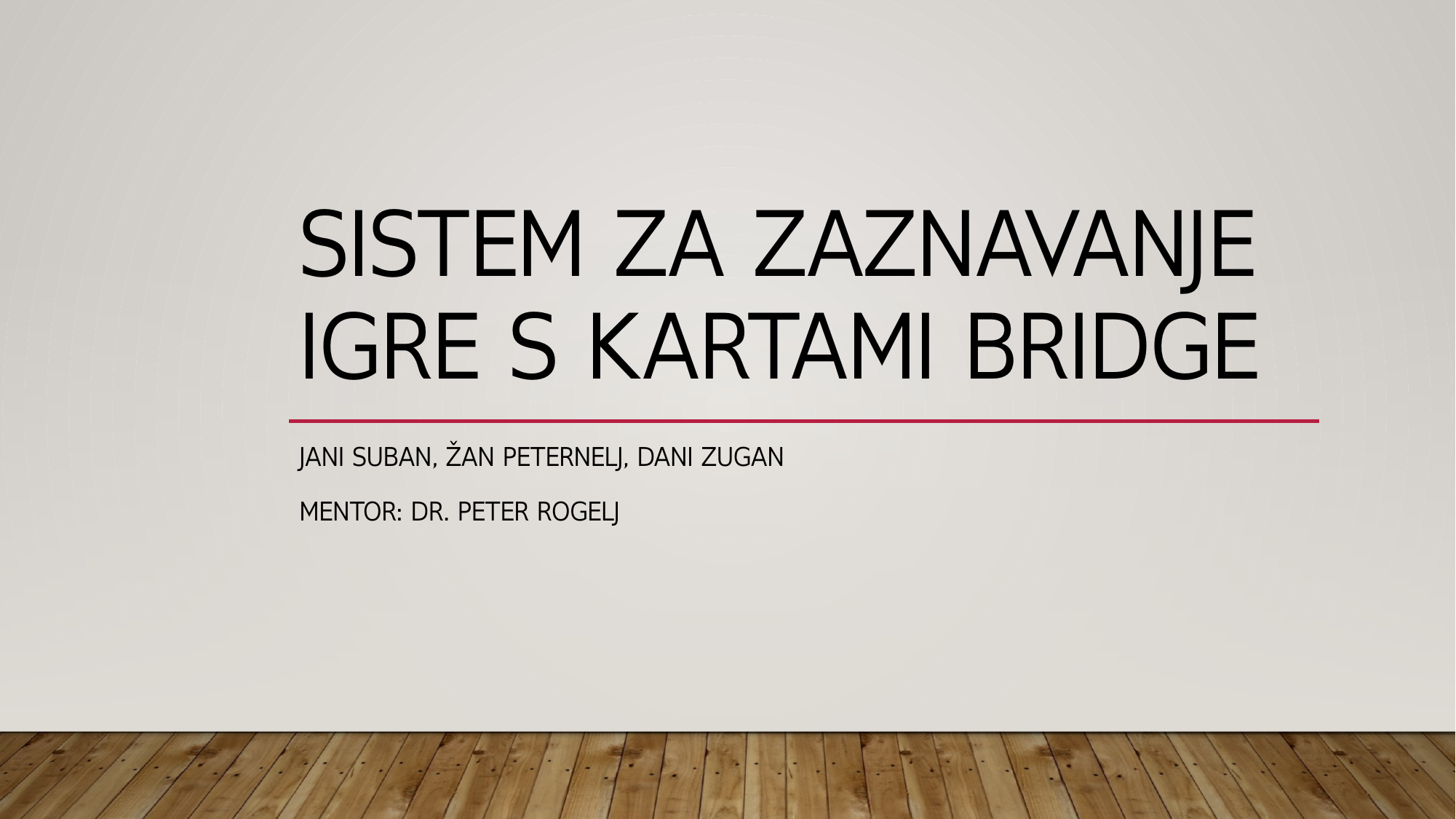

# Sistem za zaznavanje igre s kartami bridge
Jani suban, žan peternelj, dani zugan
Mentor: dr. Peter rogelj